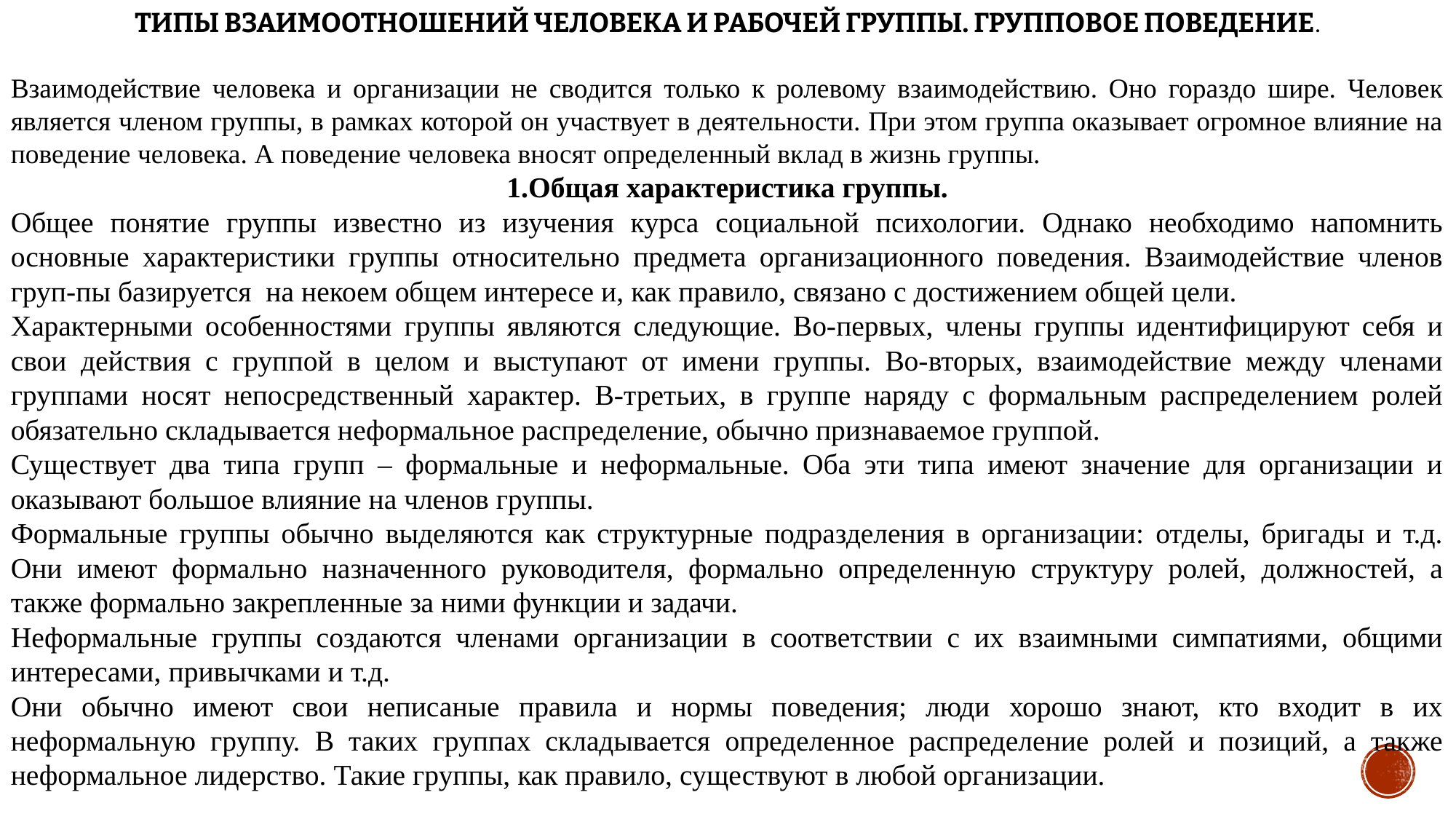

ТИПЫ ВЗАИМООТНОШЕНИЙ ЧЕЛОВЕКА И РАБОЧЕЙ ГРУППЫ. ГРУППОВОЕ ПОВЕДЕНИЕ.

Взаимодействие человека и организации не сводится только к ролевому взаимодействию. Оно гораздо шире. Человек является членом группы, в рамках которой он участвует в деятельности. При этом группа оказывает огромное влияние на поведение человека. А поведение человека вносят определенный вклад в жизнь группы.
1.Общая характеристика группы.
Общее понятие группы известно из изучения курса социальной психологии. Однако необходимо напомнить основные характеристики группы относительно предмета организационного поведения. Взаимодействие членов груп-пы базируется  на некоем общем интересе и, как правило, связано с достижением общей цели.
Характерными особенностями группы являются следующие. Во-первых, члены группы идентифицируют себя и свои действия с группой в целом и выступают от имени группы. Во-вторых, взаимодействие между членами группами носят непосредственный характер. В-третьих, в группе наряду с формальным распределением ролей обязательно складывается неформальное распределение, обычно признаваемое группой.
Существует два типа групп – формальные и неформальные. Оба эти типа имеют значение для организации и оказывают большое влияние на членов группы.
Формальные группы обычно выделяются как структурные подразделения в организации: отделы, бригады и т.д. Они имеют формально назначенного руководителя, формально определенную структуру ролей, должностей, а также формально закрепленные за ними функции и задачи.
Неформальные группы создаются членами организации в соответствии с их взаимными симпатиями, общими интересами, привычками и т.д.
Они обычно имеют свои неписаные правила и нормы поведения; люди хорошо знают, кто входит в их неформальную группу. В таких группах складывается определенное распределение ролей и позиций, а также неформальное лидерство. Такие группы, как правило, существуют в любой организации.